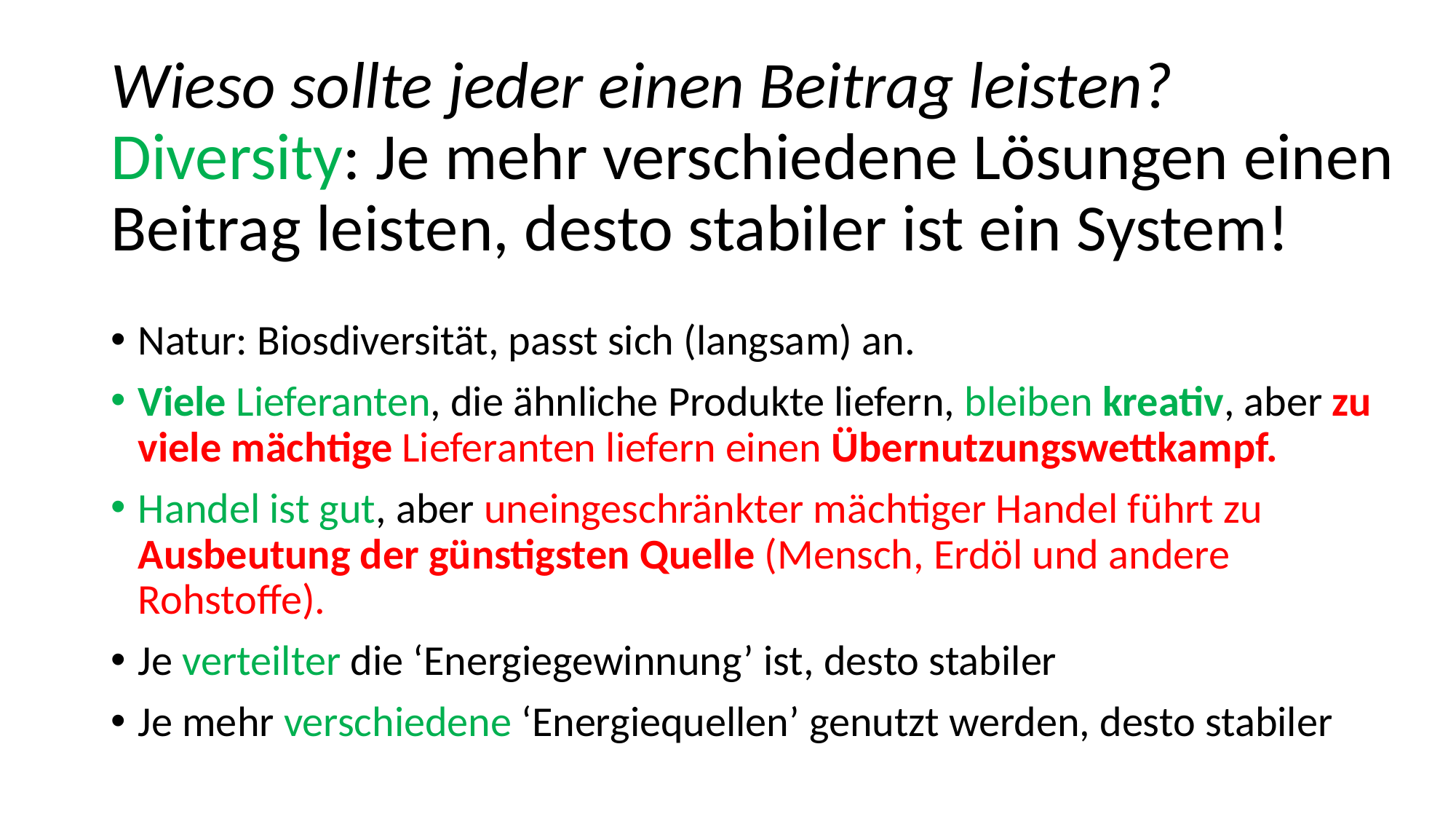

# Wieso sollte jeder einen Beitrag leisten? Diversity: Je mehr verschiedene Lösungen einen Beitrag leisten, desto stabiler ist ein System!
Natur: Biosdiversität, passt sich (langsam) an.
Viele Lieferanten, die ähnliche Produkte liefern, bleiben kreativ, aber zu viele mächtige Lieferanten liefern einen Übernutzungswettkampf.
Handel ist gut, aber uneingeschränkter mächtiger Handel führt zu Ausbeutung der günstigsten Quelle (Mensch, Erdöl und andere Rohstoffe).
Je verteilter die ‘Energiegewinnung’ ist, desto stabiler
Je mehr verschiedene ‘Energiequellen’ genutzt werden, desto stabiler